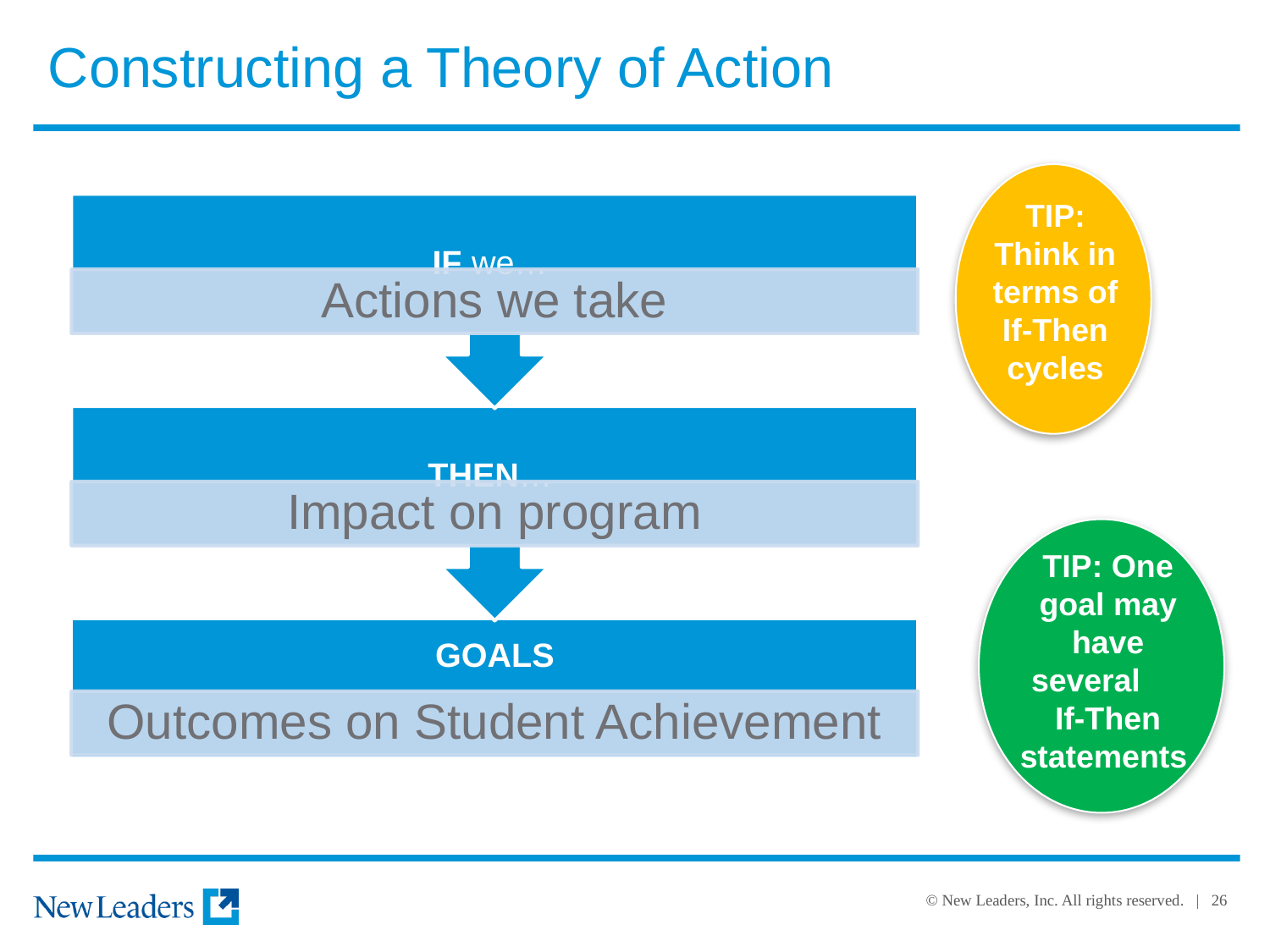

Constructing a Theory of Action

TIP: Think in terms of If-Then cycles
GOALS
Outcomes on Student Achievement
THEN…
Impact on program
IF we…
Actions we take

TIP: One goal may have several      If-Then statements